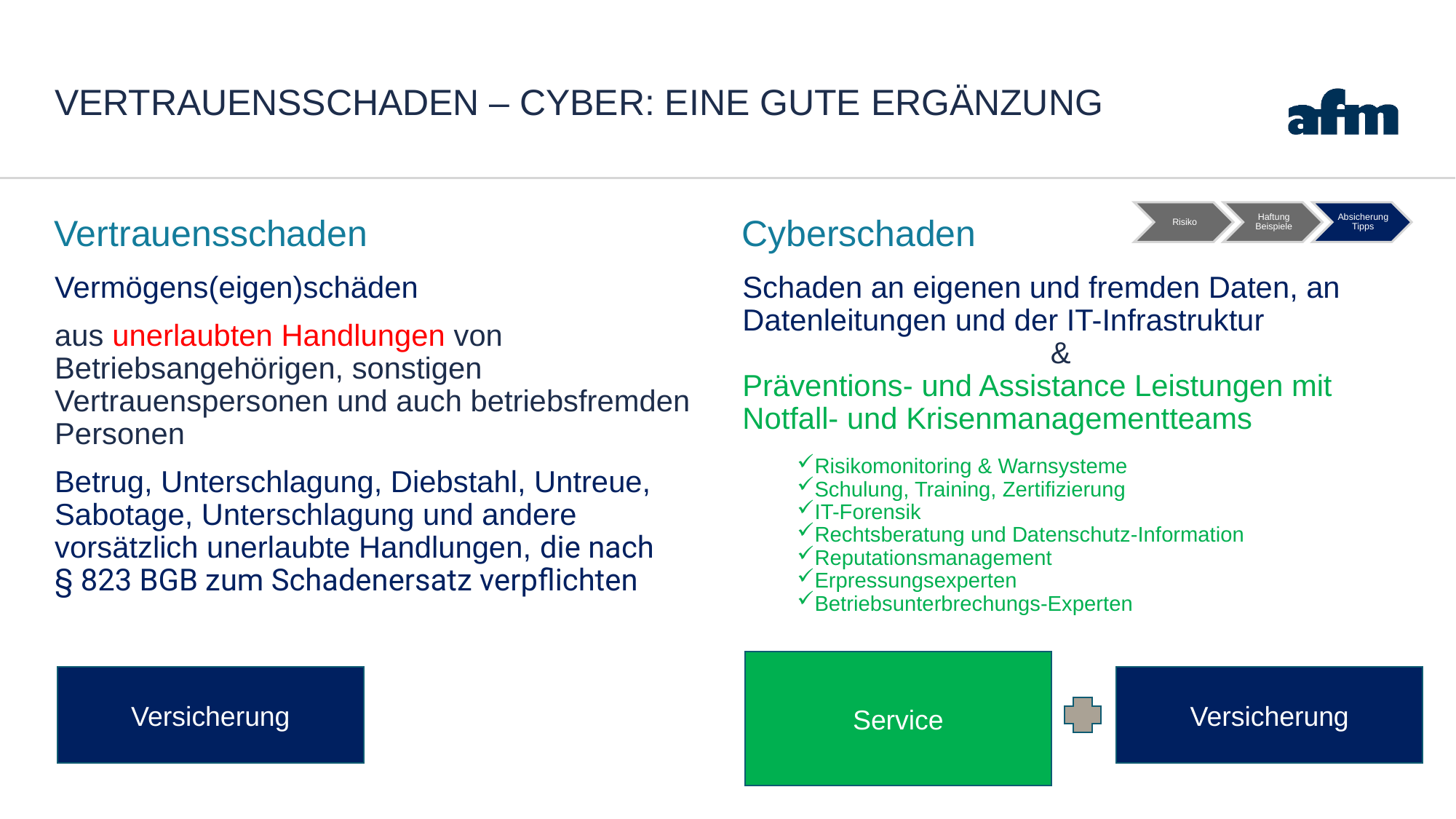

# Vertrauensschaden – cyber: eine gute Ergänzung
Risiko
Haftung Beispiele
Absicherung Tipps
Vertrauensschaden
Cyberschaden
Vermögens(eigen)schäden
aus unerlaubten Handlungen von Betriebsangehörigen, sonstigen Vertrauenspersonen und auch betriebsfremden Personen
Betrug, Unterschlagung, Diebstahl, Untreue, Sabotage, Unterschlagung und andere vorsätzlich unerlaubte Handlungen, die nach    § 823 BGB zum Schadenersatz verpflichten

Schaden an eigenen und fremden Daten, an Datenleitungen und der IT-Infrastruktur
&
Präventions- und Assistance Leistungen mit Notfall- und Krisenmanagementteams

Risikomonitoring & Warnsysteme
Schulung, Training, Zertifizierung
IT-Forensik
Rechtsberatung und Datenschutz-Information
Reputationsmanagement
Erpressungsexperten
Betriebsunterbrechungs-Experten

Service
Versicherung
Versicherung